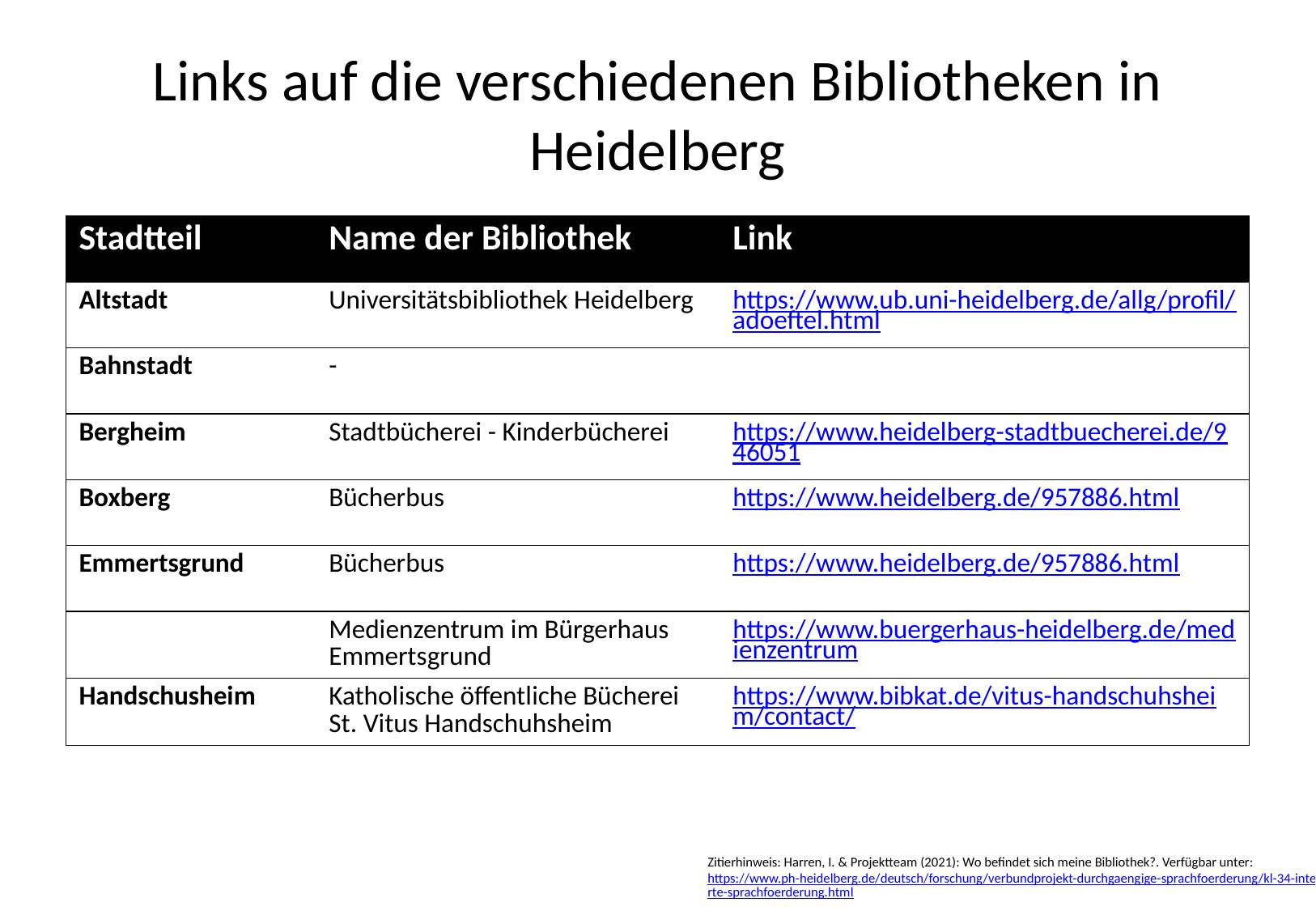

# Links auf die verschiedenen Bibliotheken in Heidelberg
| Stadtteil | Name der Bibliothek | Link |
| --- | --- | --- |
| Altstadt | Universitätsbibliothek Heidelberg | https://www.ub.uni-heidelberg.de/allg/profil/adoeftel.html |
| Bahnstadt | - |  |
| Bergheim | Stadtbücherei - Kinderbücherei | https://www.heidelberg-stadtbuecherei.de/946051 |
| Boxberg | Bücherbus | https://www.heidelberg.de/957886.html |
| Emmertsgrund | Bücherbus | https://www.heidelberg.de/957886.html |
|  | Medienzentrum im Bürgerhaus Emmertsgrund | https://www.buergerhaus-heidelberg.de/medienzentrum |
| Handschusheim | Katholische öffentliche Bücherei St. Vitus Handschuhsheim | https://www.bibkat.de/vitus-handschuhsheim/contact/ |
Zitierhinweis: Harren, I. & Projektteam (2021): Wo befindet sich meine Bibliothek?. Verfügbar unter: https://www.ph-heidelberg.de/deutsch/forschung/verbundprojekt-durchgaengige-sprachfoerderung/kl-34-integrierte-sprachfoerderung.html